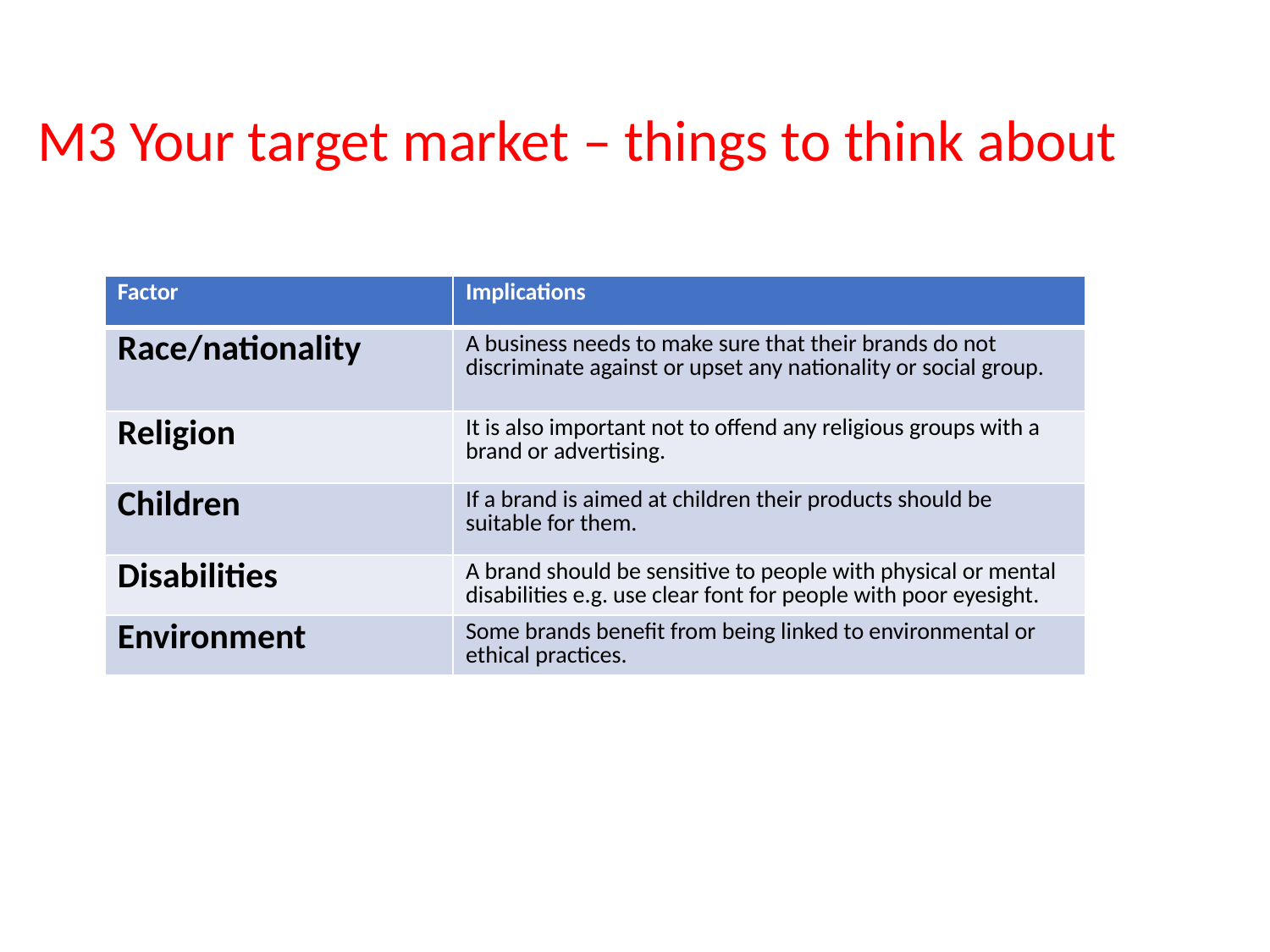

# M3 Your target market – things to think about
| Factor | Implications |
| --- | --- |
| Race/nationality | A business needs to make sure that their brands do not discriminate against or upset any nationality or social group. |
| Religion | It is also important not to offend any religious groups with a brand or advertising. |
| Children | If a brand is aimed at children their products should be suitable for them. |
| Disabilities | A brand should be sensitive to people with physical or mental disabilities e.g. use clear font for people with poor eyesight. |
| Environment | Some brands benefit from being linked to environmental or ethical practices. |